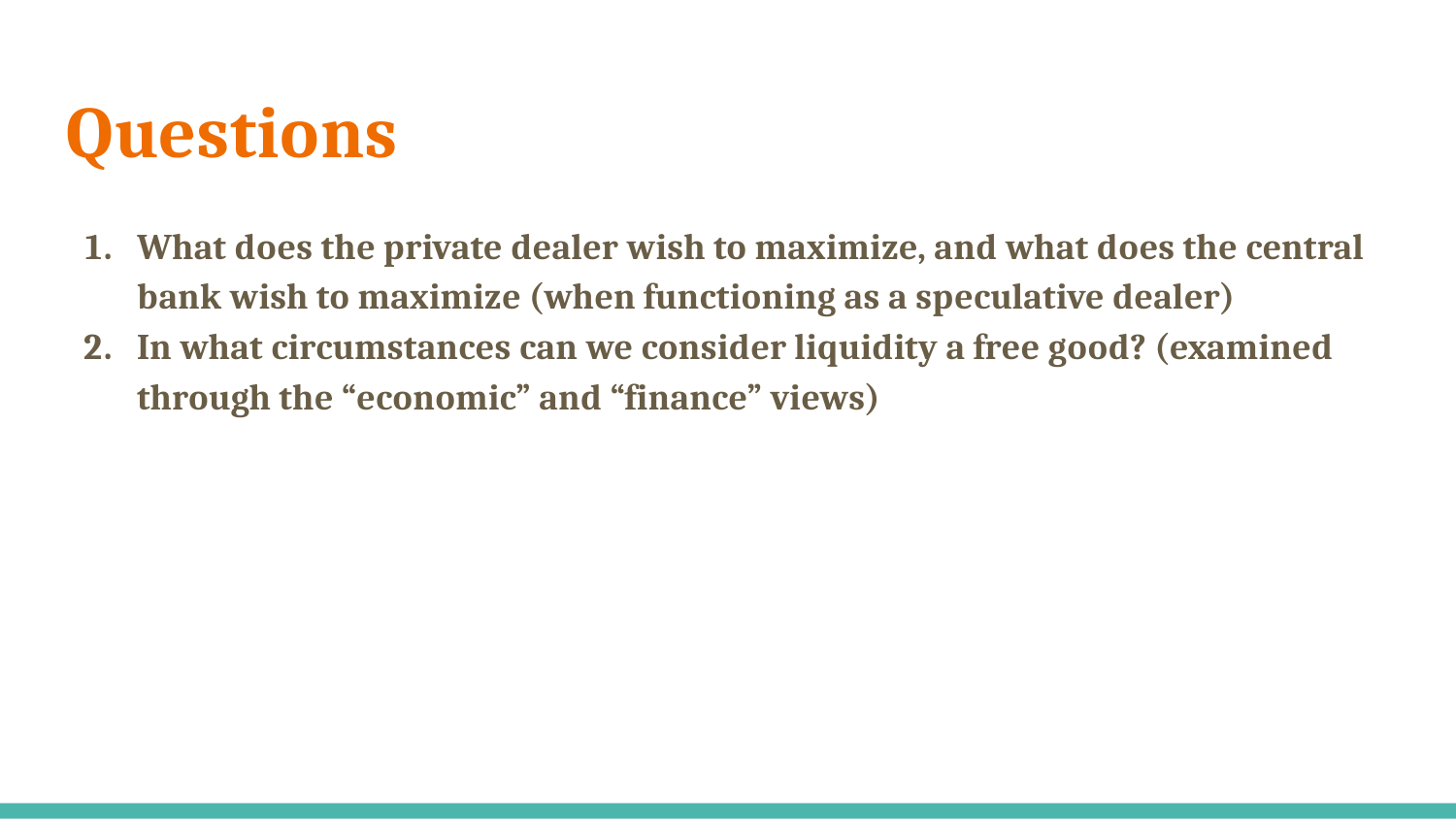

# Questions
What does the private dealer wish to maximize, and what does the central bank wish to maximize (when functioning as a speculative dealer)
In what circumstances can we consider liquidity a free good? (examined through the “economic” and “finance” views)